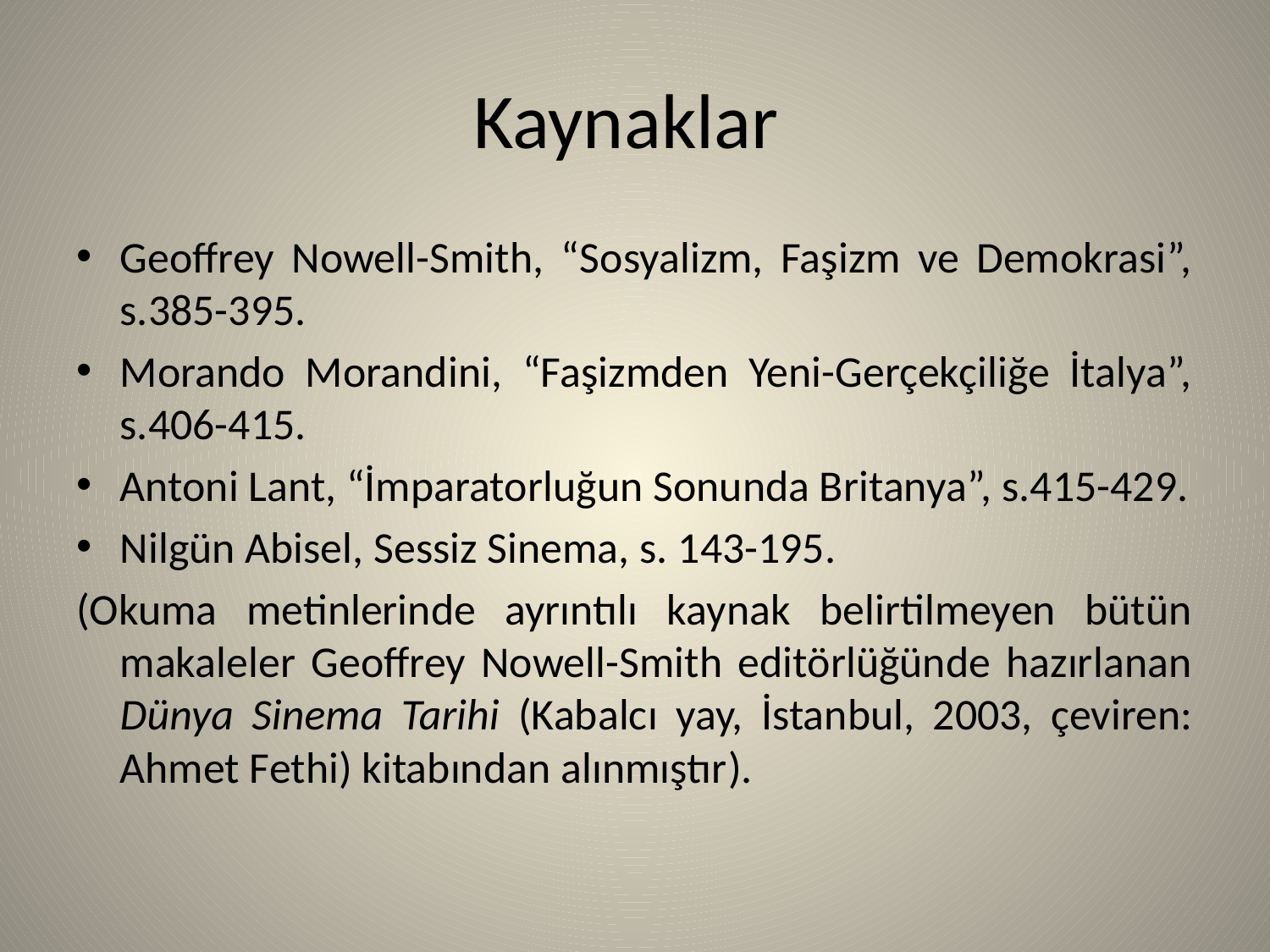

# Kaynaklar
Geoffrey Nowell-Smith, “Sosyalizm, Faşizm ve Demokrasi”, s.385-395.
Morando Morandini, “Faşizmden Yeni-Gerçekçiliğe İtalya”, s.406-415.
Antoni Lant, “İmparatorluğun Sonunda Britanya”, s.415-429.
Nilgün Abisel, Sessiz Sinema, s. 143-195.
(Okuma metinlerinde ayrıntılı kaynak belirtilmeyen bütün makaleler Geoffrey Nowell-Smith editörlüğünde hazırlanan Dünya Sinema Tarihi (Kabalcı yay, İstanbul, 2003, çeviren: Ahmet Fethi) kitabından alınmıştır).